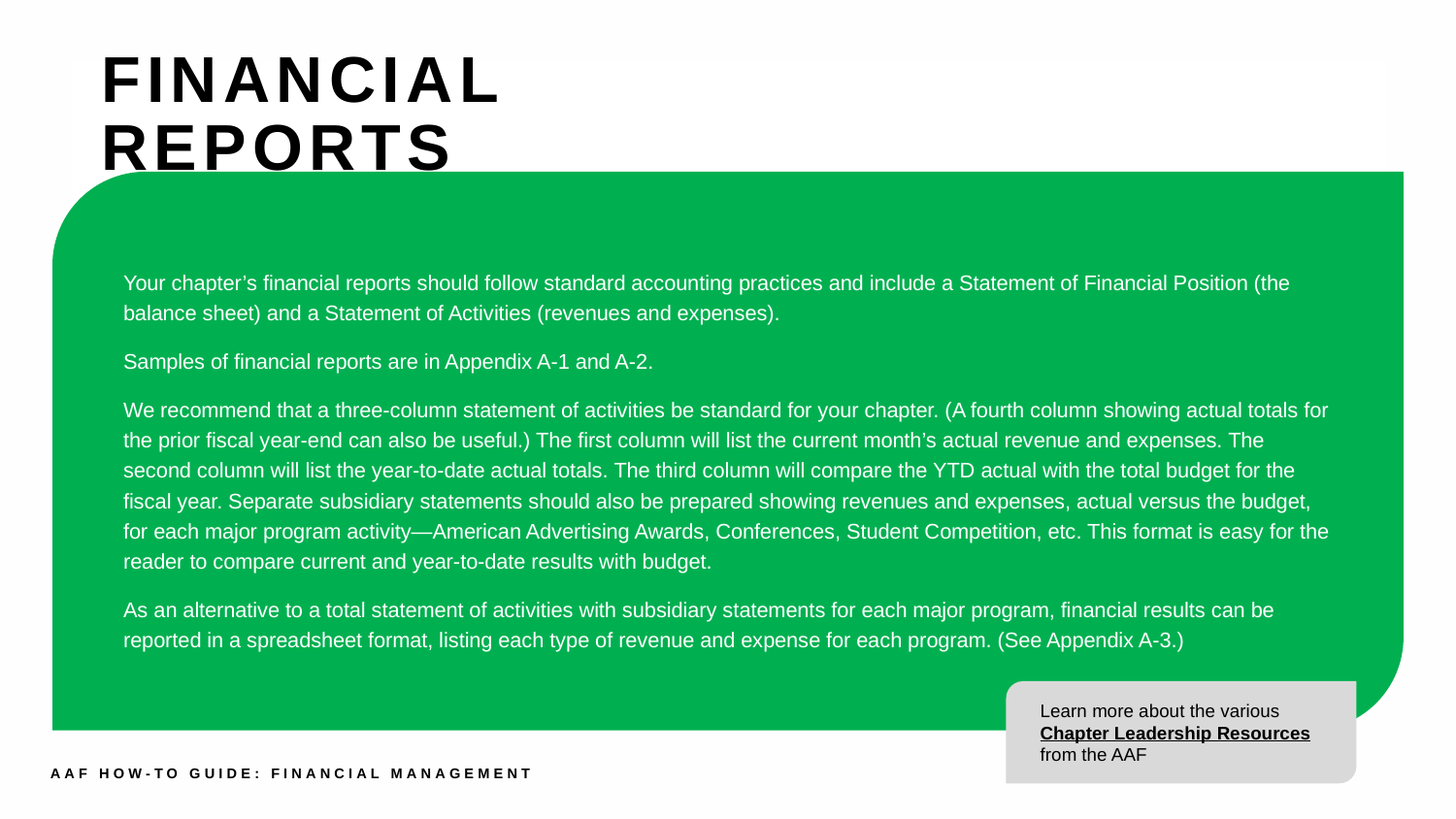

FINANCIAL REPORTS
Your chapter’s financial reports should follow standard accounting practices and include a Statement of Financial Position (the balance sheet) and a Statement of Activities (revenues and expenses).
Samples of financial reports are in Appendix A-1 and A-2.
We recommend that a three-column statement of activities be standard for your chapter. (A fourth column showing actual totals for the prior fiscal year-end can also be useful.) The first column will list the current month’s actual revenue and expenses. The second column will list the year-to-date actual totals. The third column will compare the YTD actual with the total budget for the fiscal year. Separate subsidiary statements should also be prepared showing revenues and expenses, actual versus the budget, for each major program activity—American Advertising Awards, Conferences, Student Competition, etc. This format is easy for the reader to compare current and year-to-date results with budget.
As an alternative to a total statement of activities with subsidiary statements for each major program, financial results can be reported in a spreadsheet format, listing each type of revenue and expense for each program. (See Appendix A-3.)

Learn more about the various Chapter Leadership Resources
from the AAF